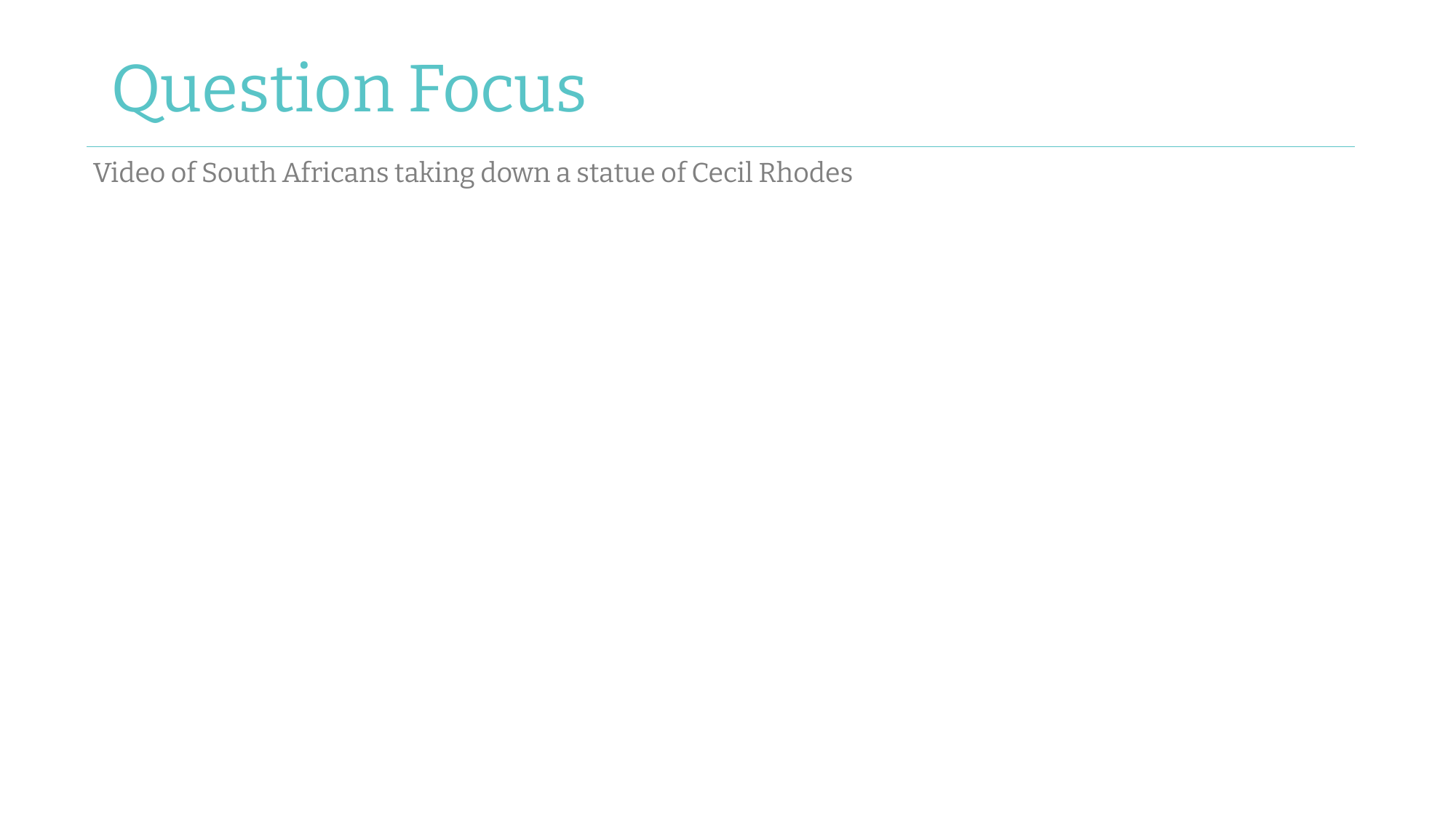

# Question Focus
Video of South Africans taking down a statue of Cecil Rhodes